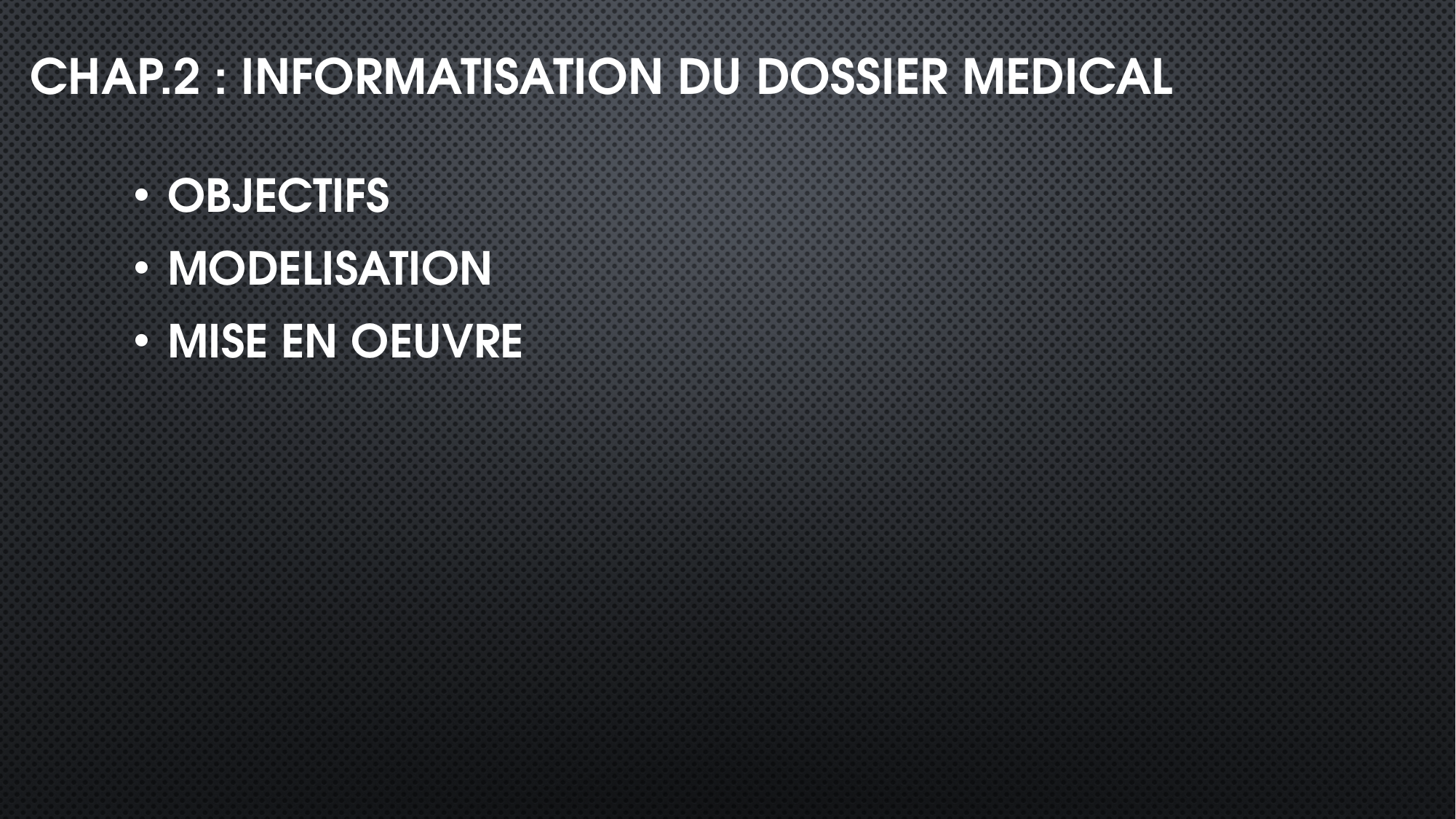

# Chap.2 : INFORMATISATION DU DOSSIER MEDICAL
OBJECTIFS
MODELISATION
MISE EN OEUVRE